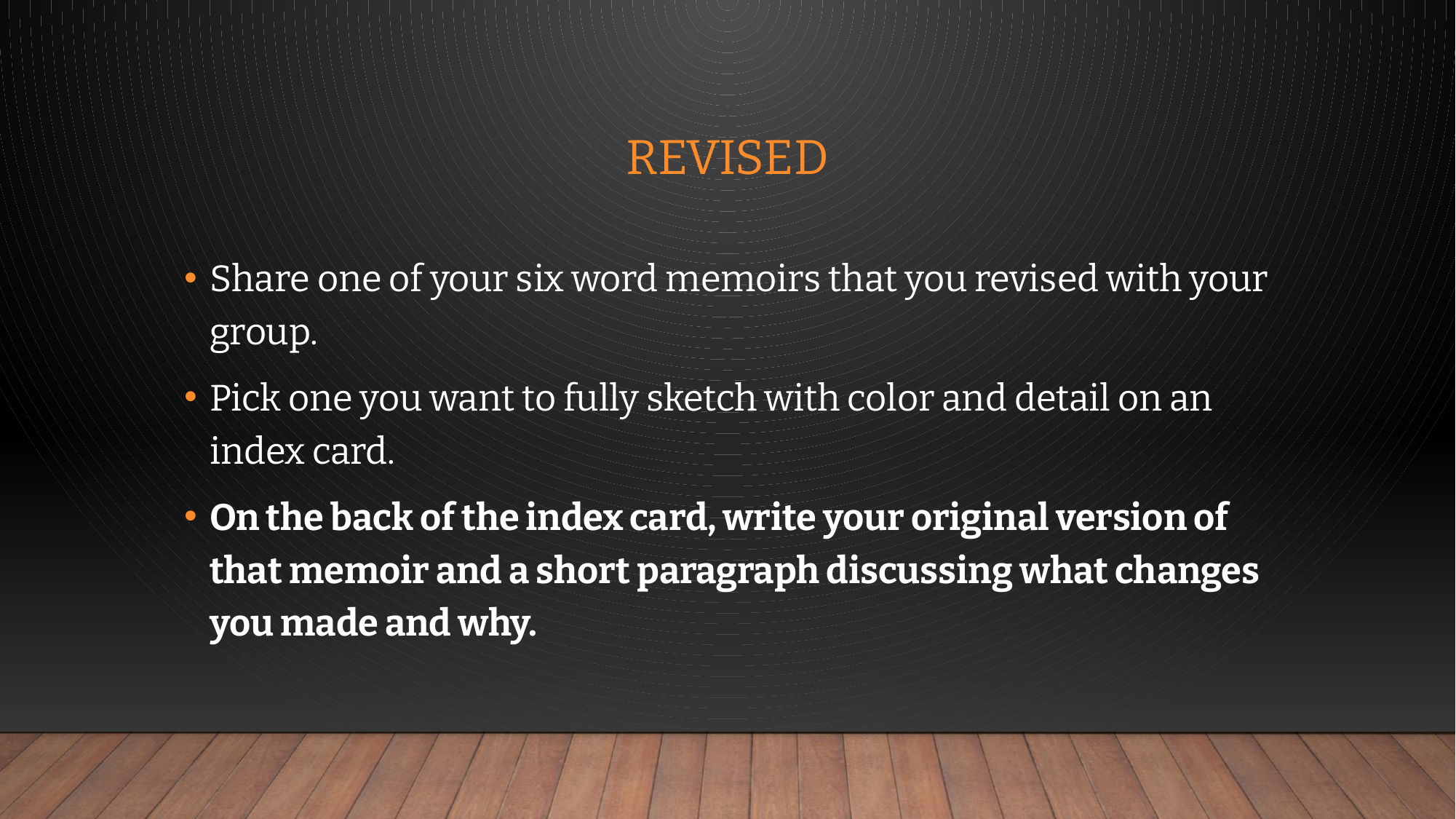

# Revised
Share one of your six word memoirs that you revised with your group.
Pick one you want to fully sketch with color and detail on an index card.
On the back of the index card, write your original version of that memoir and a short paragraph discussing what changes you made and why.